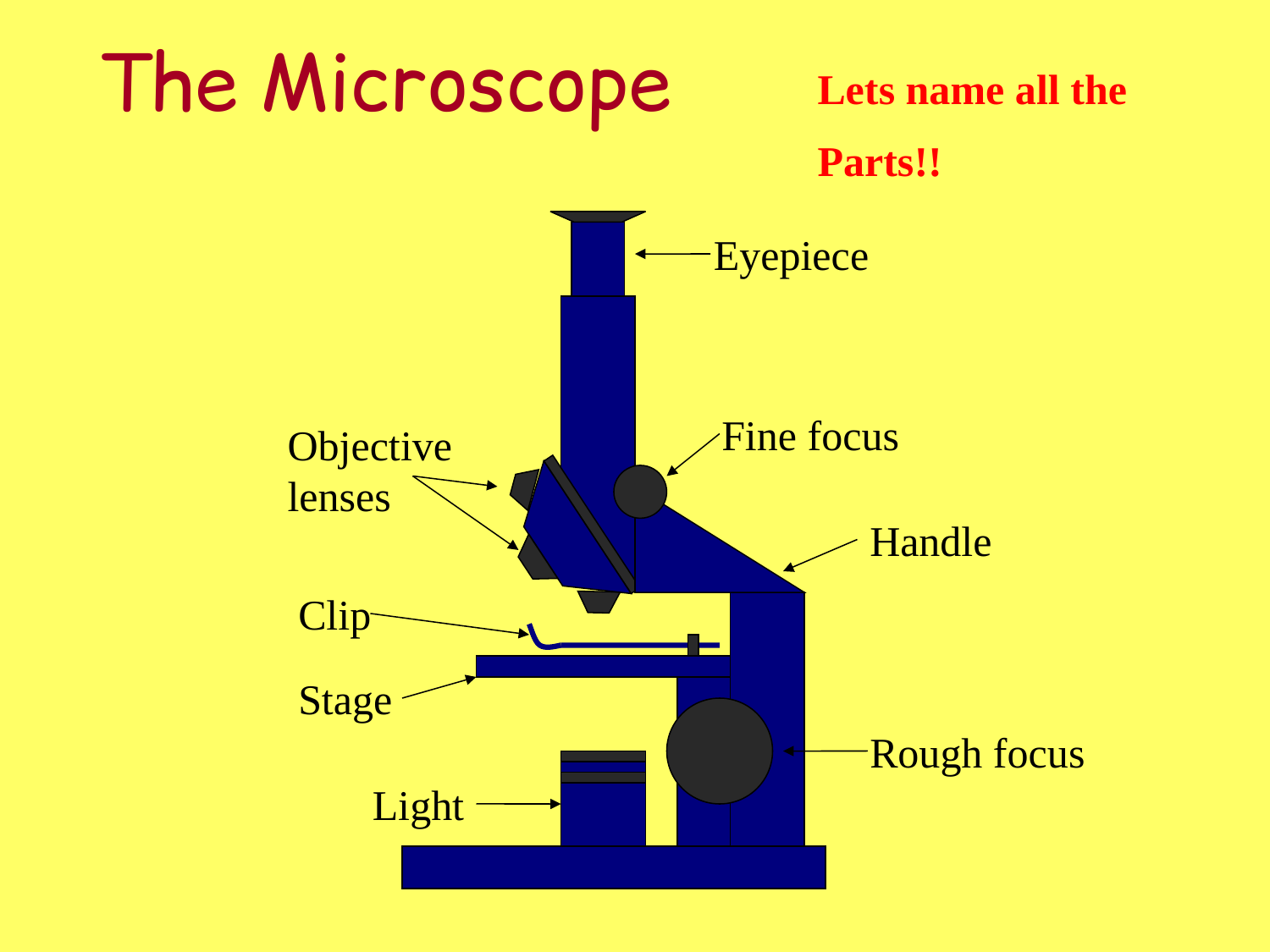

# The Microscope
Lets name all the
Parts!!

Eyepiece

Fine focus

Objective lenses

Handle

Clip

Stage

Rough focus

Light